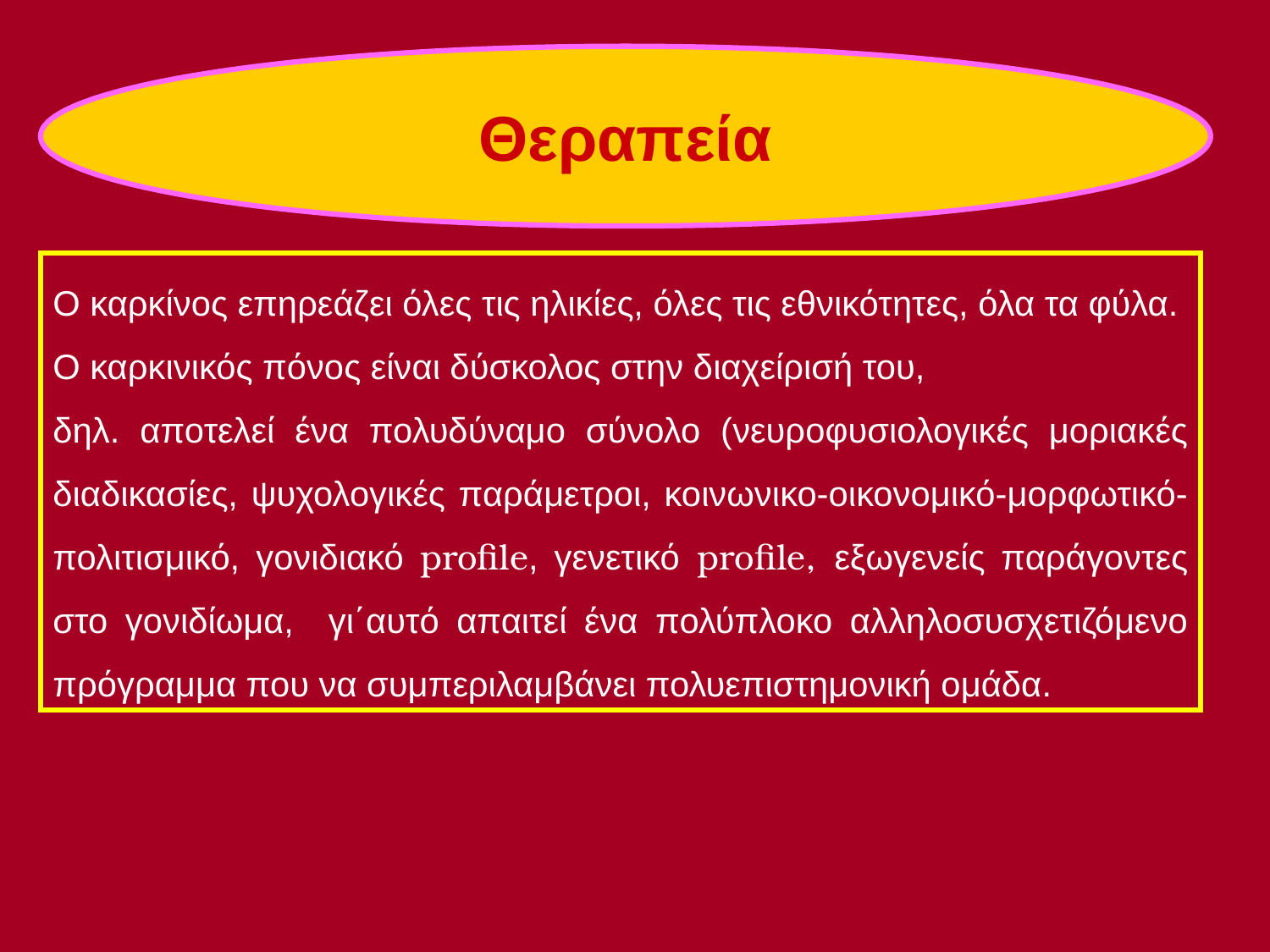

Θεραπεία
Ο καρκίνος επηρεάζει όλες τις ηλικίες, όλες τις εθνικότητες, όλα τα φύλα.  Ο καρκινικός πόνος είναι δύσκολος στην διαχείρισή του,
δηλ. αποτελεί ένα πολυδύναμο σύνολο (νευροφυσιολογικές μοριακές διαδικασίες, ψυχολογικές παράμετροι, κοινωνικο-οικονομικό-μορφωτικό- πολιτισμικό, γονιδιακό profile, γενετικό profile, εξωγενείς παράγοντες στο γονιδίωμα,  γι΄αυτό απαιτεί ένα πολύπλοκο αλληλοσυσχετιζόμενο πρόγραμμα που να συμπεριλαμβάνει πολυεπιστημονική ομάδα.